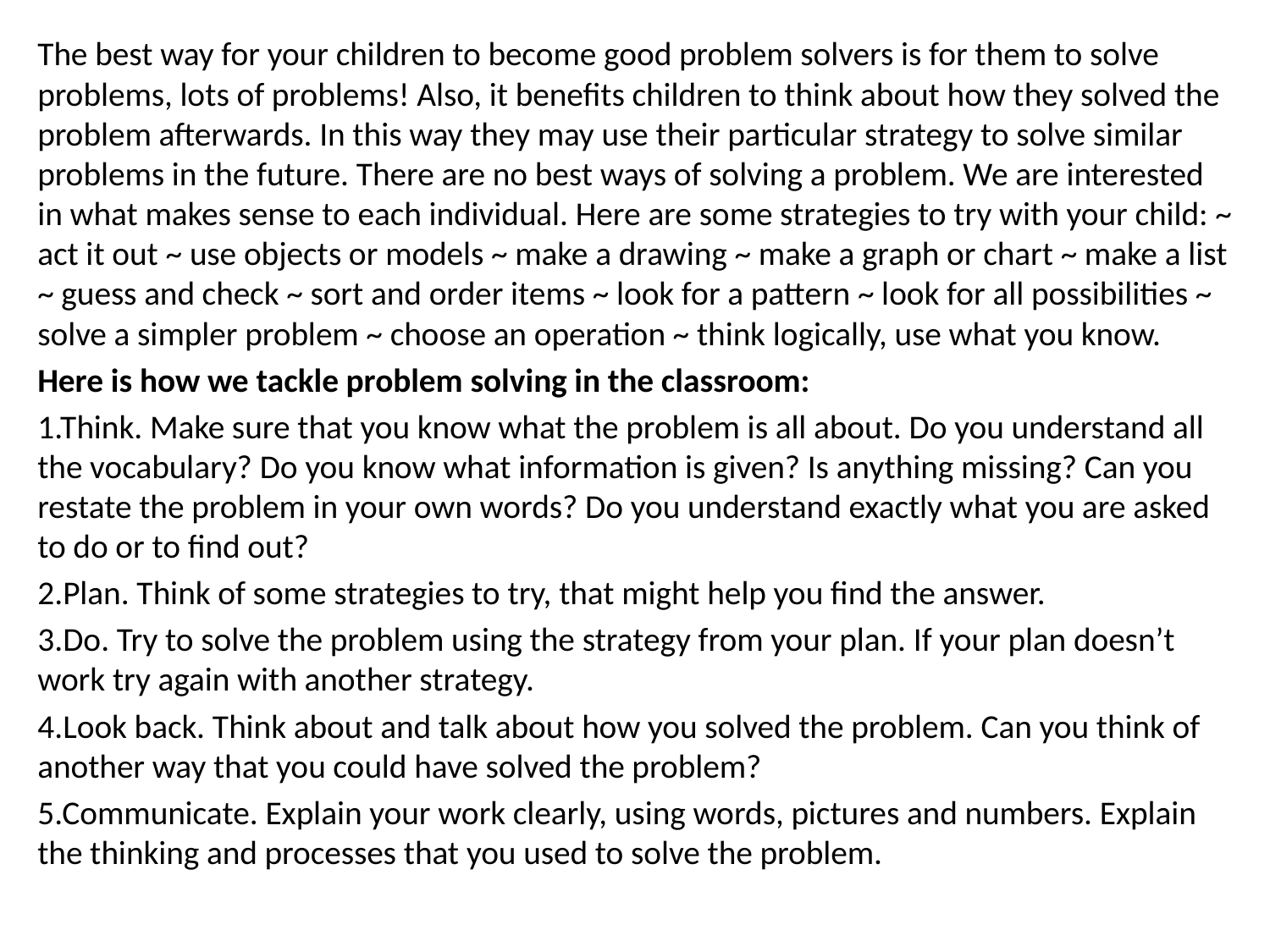

The best way for your children to become good problem solvers is for them to solve problems, lots of problems! Also, it benefits children to think about how they solved the problem afterwards. In this way they may use their particular strategy to solve similar problems in the future. There are no best ways of solving a problem. We are interested in what makes sense to each individual. Here are some strategies to try with your child: ~ act it out ~ use objects or models ~ make a drawing ~ make a graph or chart ~ make a list ~ guess and check ~ sort and order items ~ look for a pattern ~ look for all possibilities ~ solve a simpler problem ~ choose an operation ~ think logically, use what you know.
Here is how we tackle problem solving in the classroom:
1.Think. Make sure that you know what the problem is all about. Do you understand all the vocabulary? Do you know what information is given? Is anything missing? Can you restate the problem in your own words? Do you understand exactly what you are asked to do or to find out?
2.Plan. Think of some strategies to try, that might help you find the answer.
3.Do. Try to solve the problem using the strategy from your plan. If your plan doesn’t work try again with another strategy.
4.Look back. Think about and talk about how you solved the problem. Can you think of another way that you could have solved the problem?
5.Communicate. Explain your work clearly, using words, pictures and numbers. Explain the thinking and processes that you used to solve the problem.